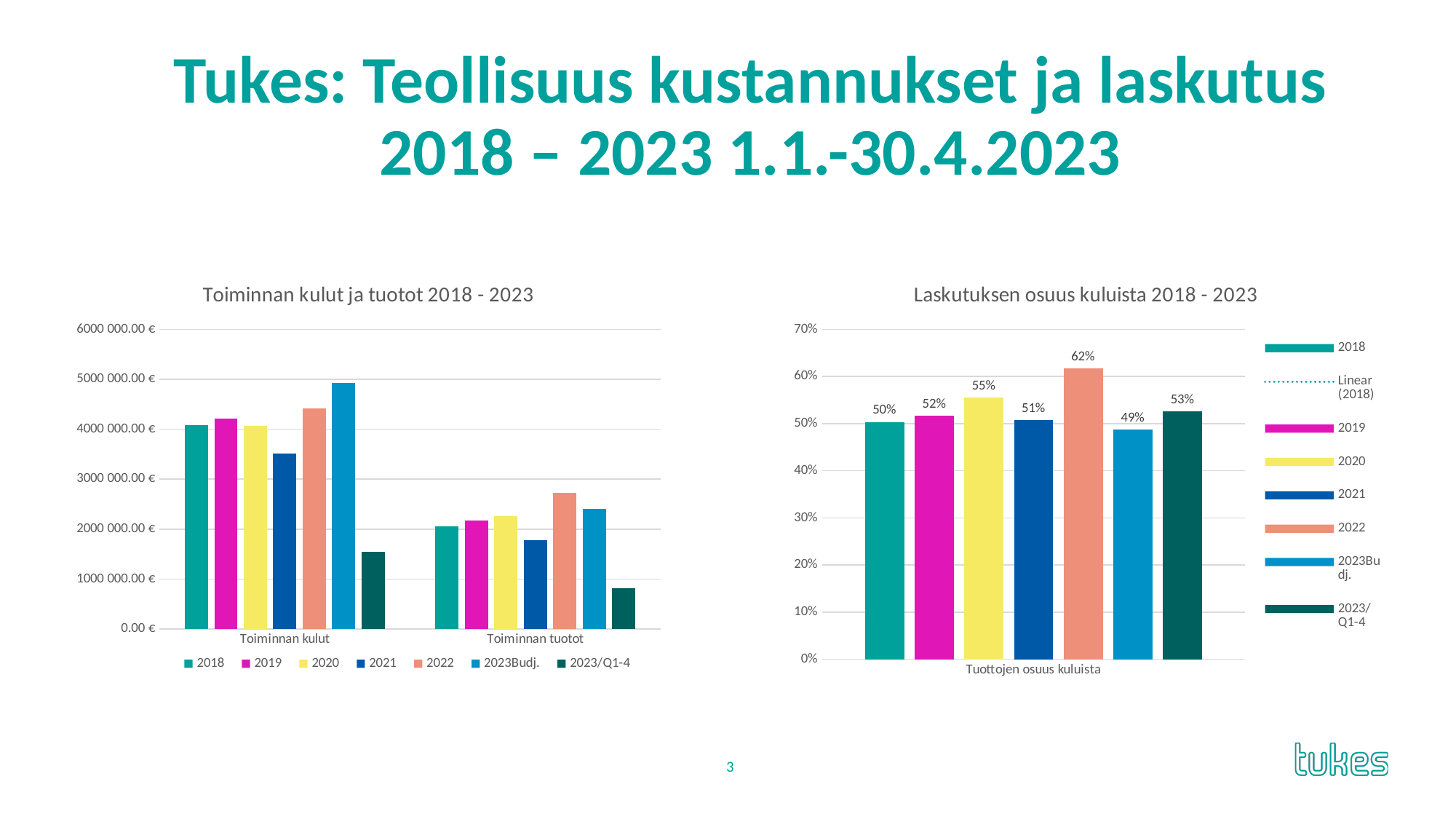

# Tukes: Teollisuus kustannukset ja laskutus 2018 – 2023 1.1.-30.4.2023

### Chart: Laskutuksen osuus kuluista 2018 - 2023

| Category | 2018 | 2019 | 2020 | 2021 | 2022 | 2023Budj. | 2023/Q1-4 |
|---|---|---|---|---|---|---|---|
| Tuottojen osuus kuluista | 0.5034950316976415 | 0.5167471288565657 | 0.5547920829017579 | 0.5070552820010478 | 0.6179933171405586 | 0.4877057508636456 | 0.5255495095327021 |

### Chart: Toiminnan kulut ja tuotot 2018 - 2023

| Category | 2018 | 2019 | 2020 | 2021 | 2022 | 2023Budj. | 2023/Q1-4 |
|---|---|---|---|---|---|---|---|
| Toiminnan kulut | 4076644.0 | 4208602.0 | 4074220.0 | 3519916.0 | 4416373.0 | 4921000.0 | 1541693.0 |
| Toiminnan tuotot | 2052570.0 | 2174783.0 | 2260345.0 | 1784792.0 | 2729289.0 | 2400000.0 | 810236.0 |
3